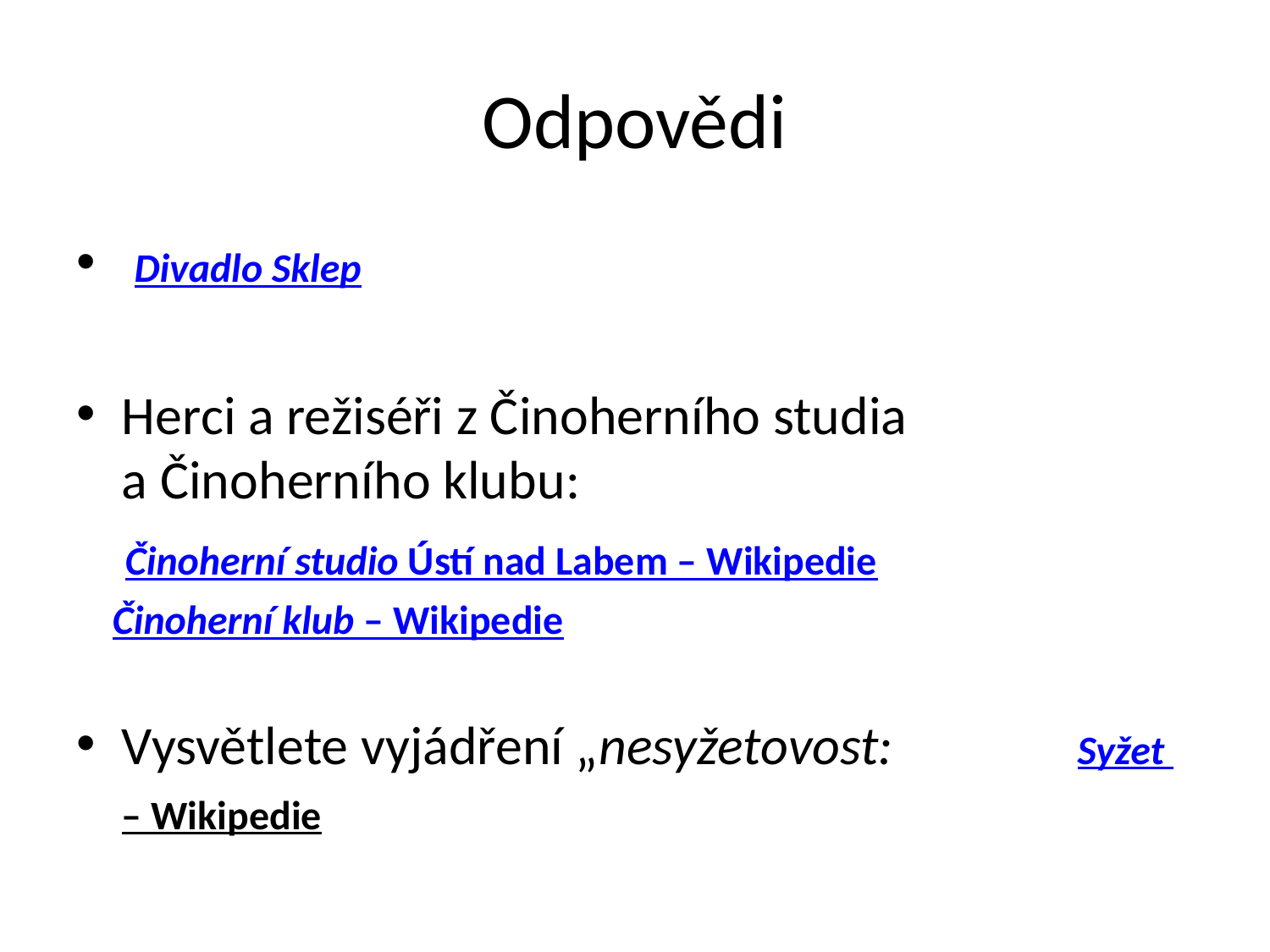

# Odpovědi
 Divadlo Sklep

Herci a režiséři z Činoherního studia
a Činoherního klubu:
    Činoherní studio Ústí nad Labem – Wikipedie
    Činoherní klub – Wikipedie

Vysvětlete vyjádření „nesyžetovost:               Syžet – Wikipedie